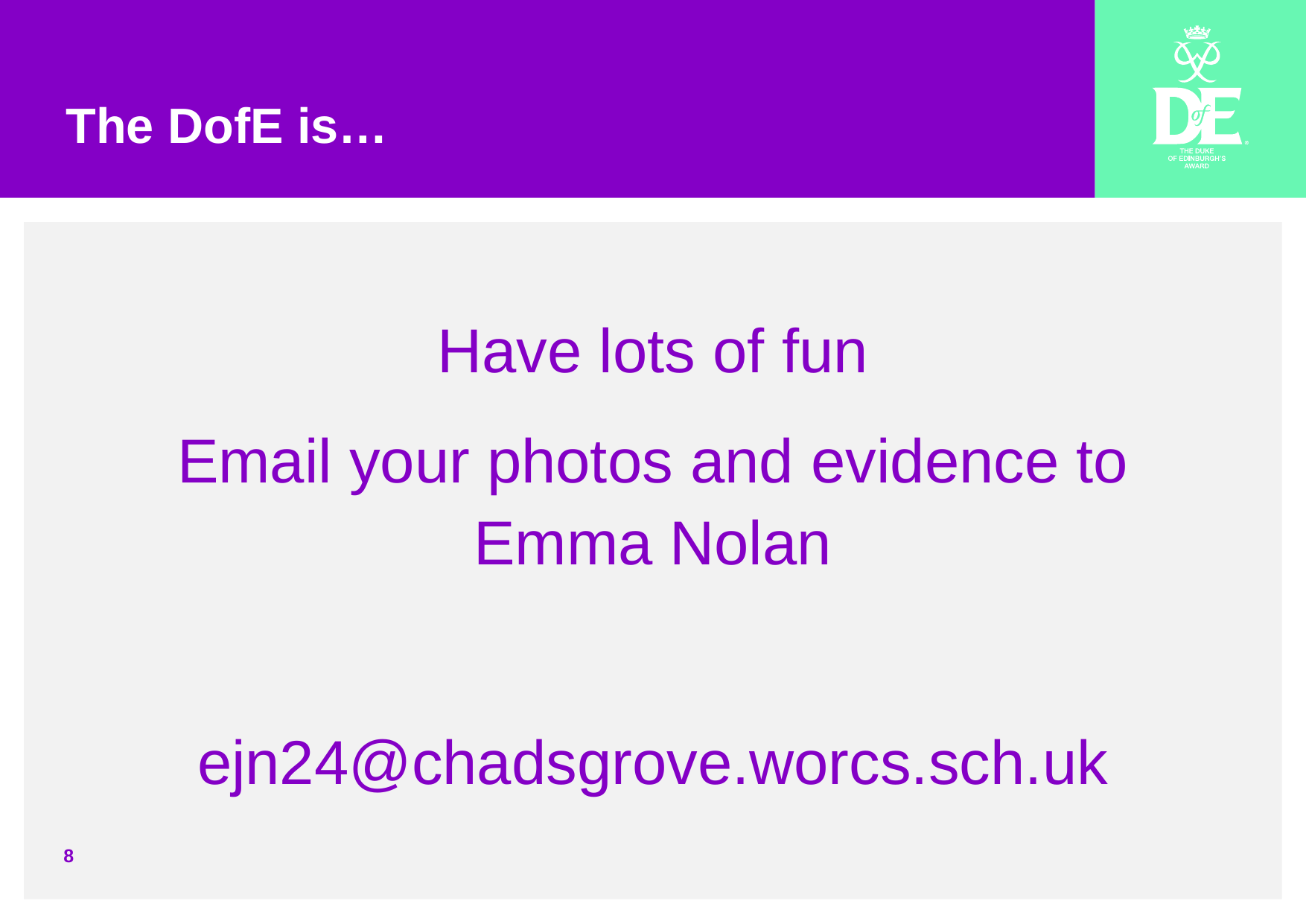

# The DofE is…
Have lots of fun
Email your photos and evidence to Emma Nolan

ejn24@chadsgrove.worcs.sch.uk
8
23 March 2018